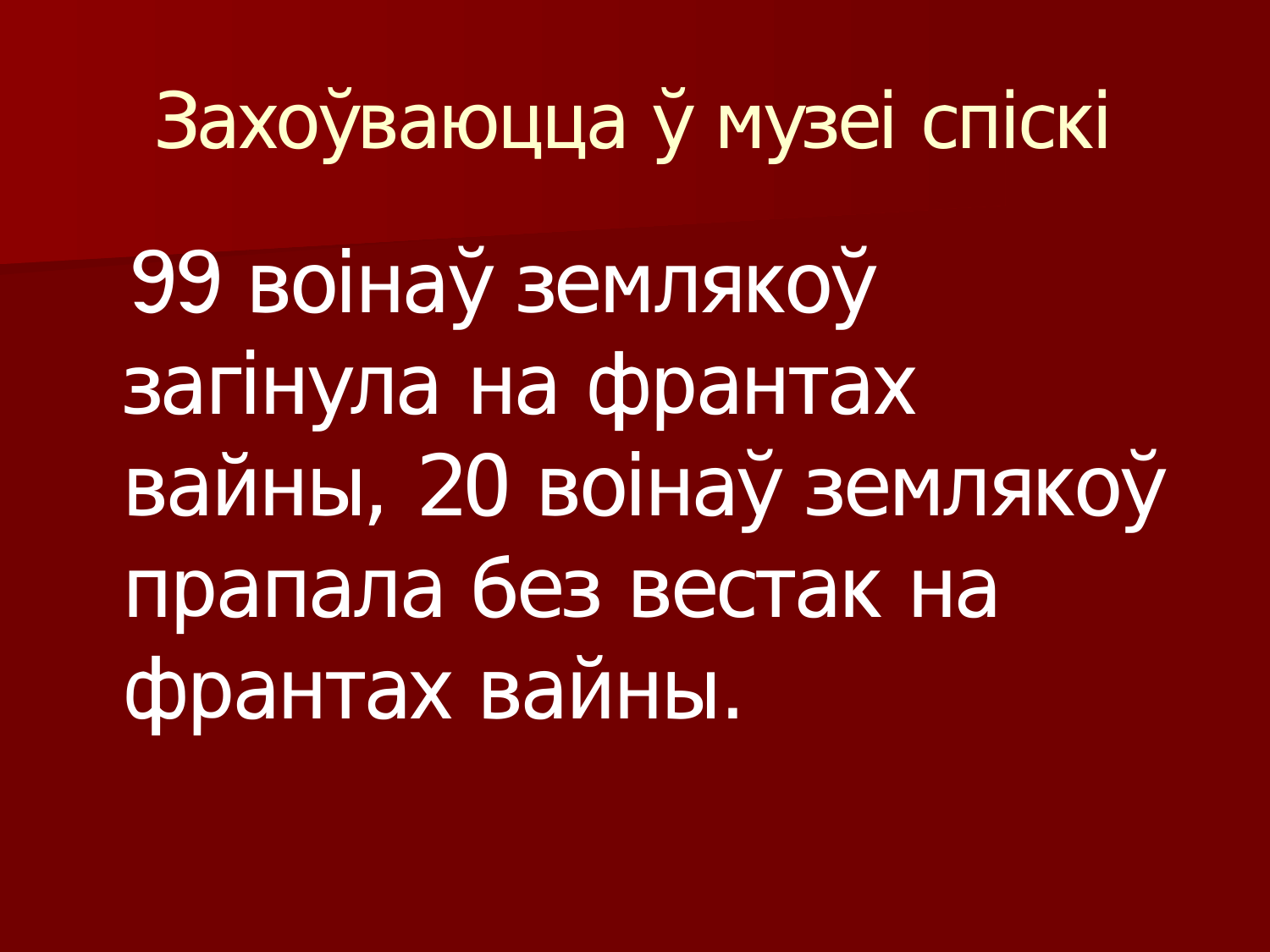

# Захоўваюцца ў музеі спіскі
   99 воінаў землякоў загінула на франтах вайны, 20 воінаў землякоў прапала без вестак на франтах вайны.